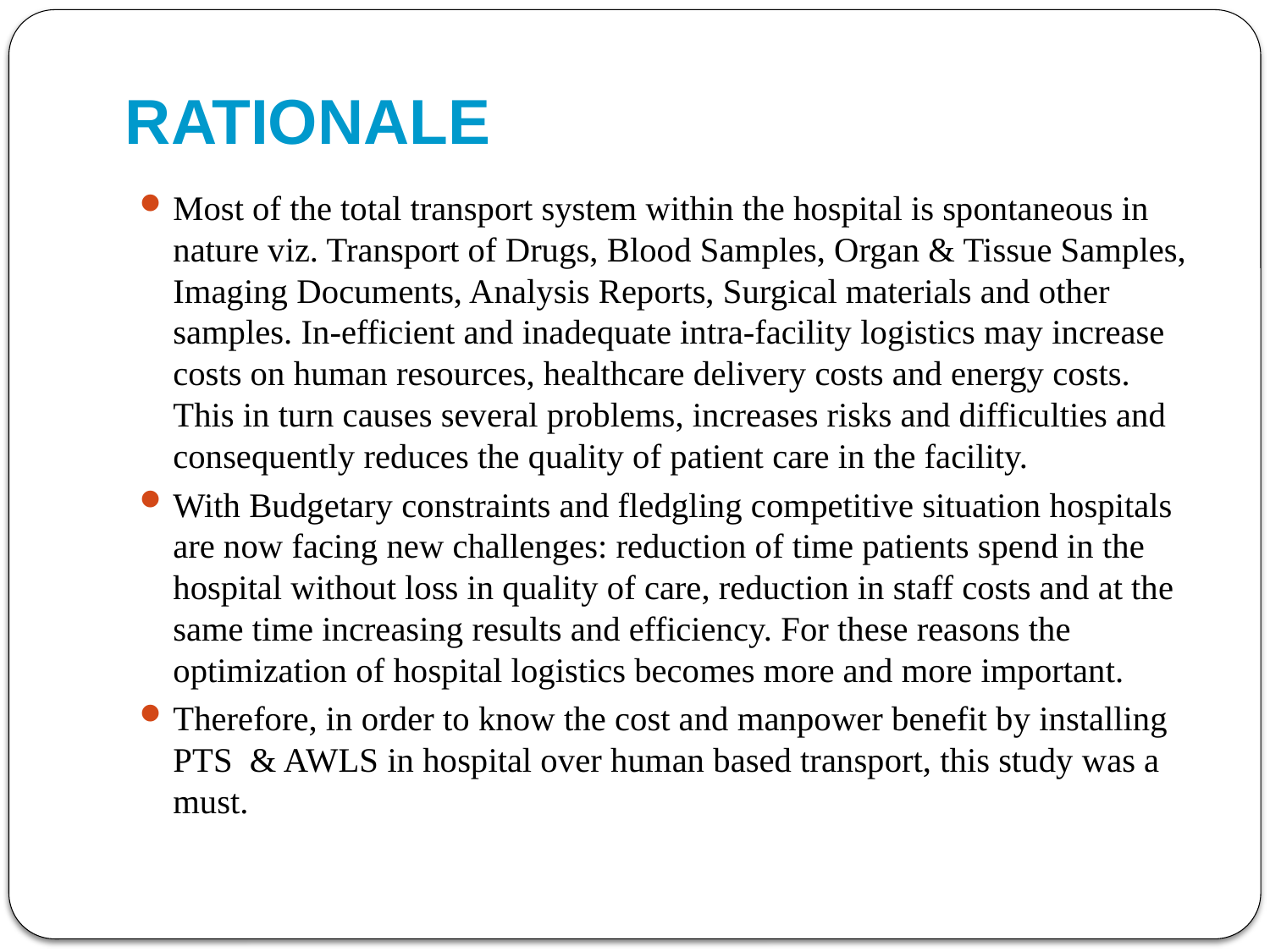

# RATIONALE
Most of the total transport system within the hospital is spontaneous in nature viz. Transport of Drugs, Blood Samples, Organ & Tissue Samples, Imaging Documents, Analysis Reports, Surgical materials and other samples. In-efficient and inadequate intra-facility logistics may increase costs on human resources, healthcare delivery costs and energy costs. This in turn causes several problems, increases risks and difficulties and consequently reduces the quality of patient care in the facility.
With Budgetary constraints and fledgling competitive situation hospitals are now facing new challenges: reduction of time patients spend in the hospital without loss in quality of care, reduction in staff costs and at the same time increasing results and efficiency. For these reasons the optimization of hospital logistics becomes more and more important.
Therefore, in order to know the cost and manpower benefit by installing PTS  & AWLS in hospital over human based transport, this study was a must.